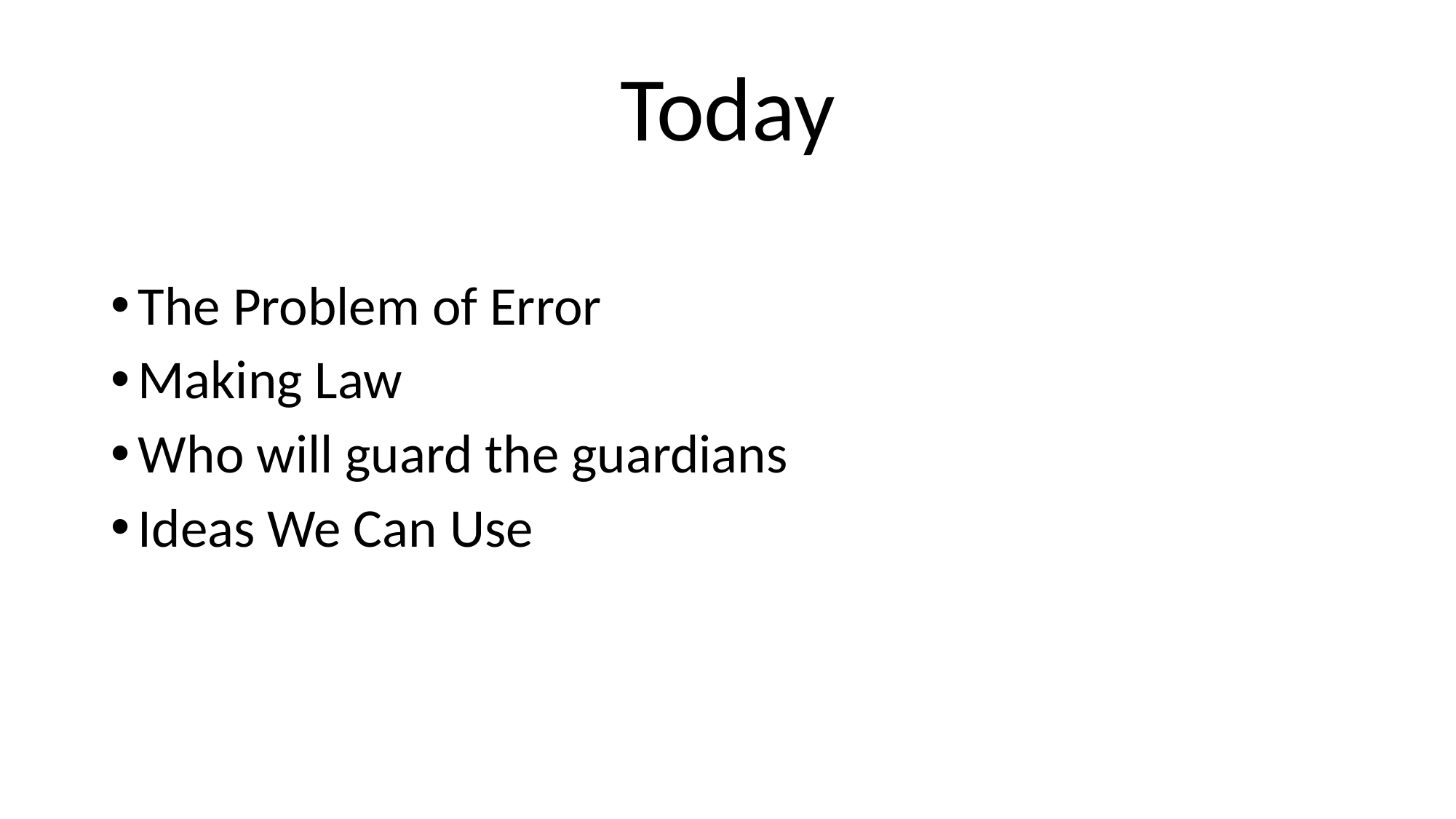

# Today
The Problem of Error
Making Law
Who will guard the guardians
Ideas We Can Use